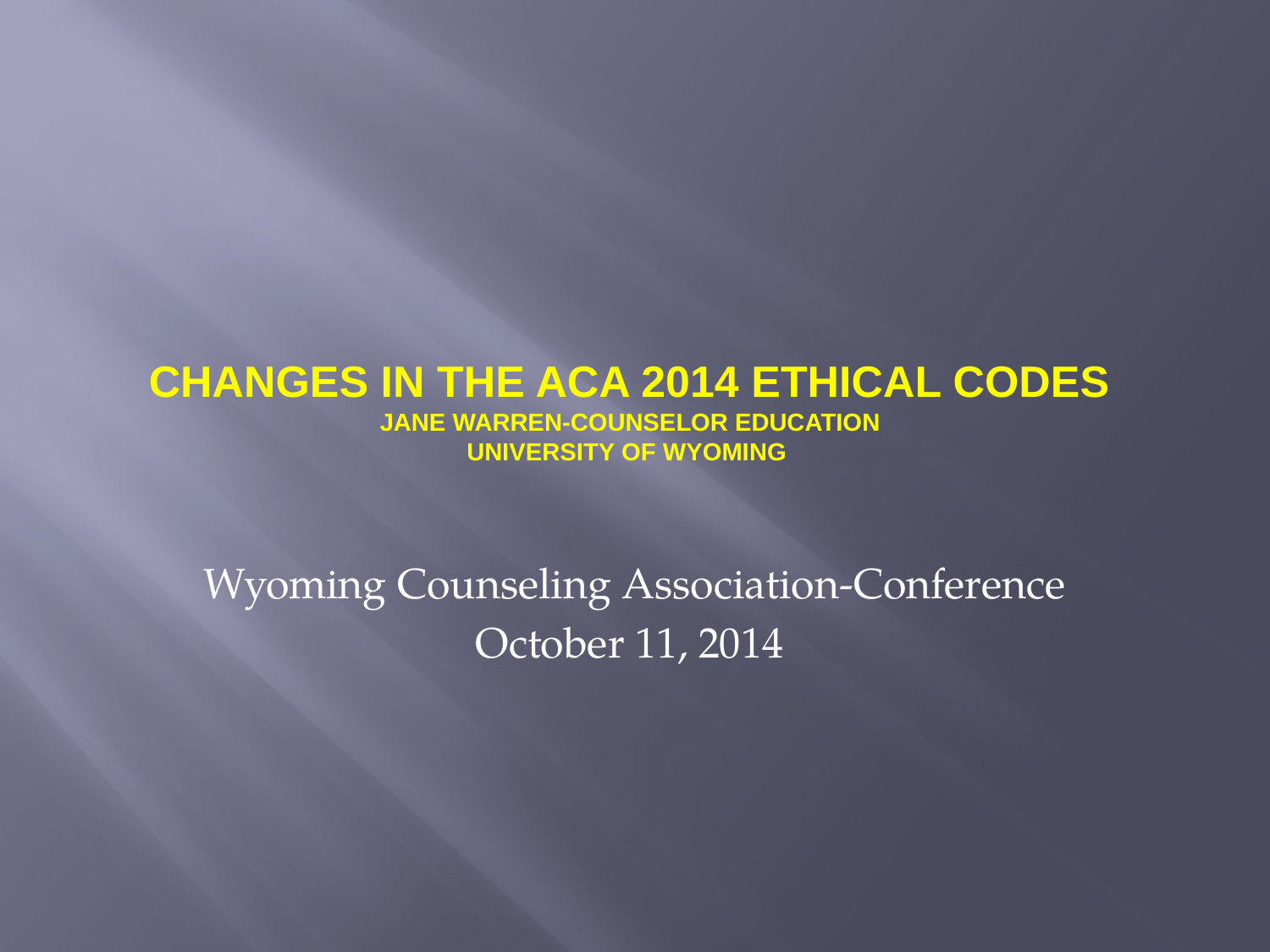

# Changes in the ACA 2014 Ethical Codes Jane Warren-Counselor Education University of Wyoming
Wyoming Counseling Association-Conference
October 11, 2014